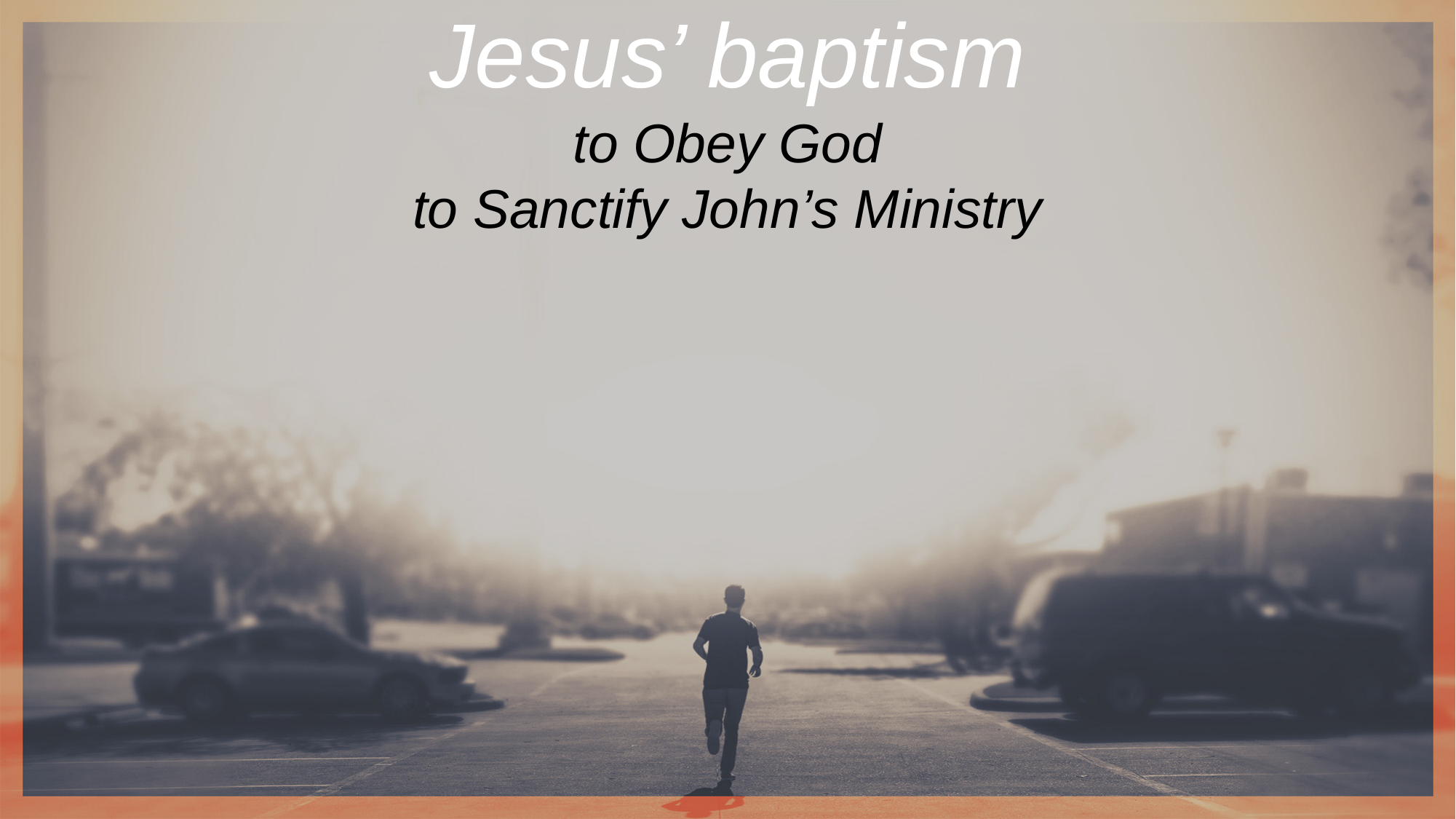

Jesus’ baptism
to Obey God
to Sanctify John’s Ministry